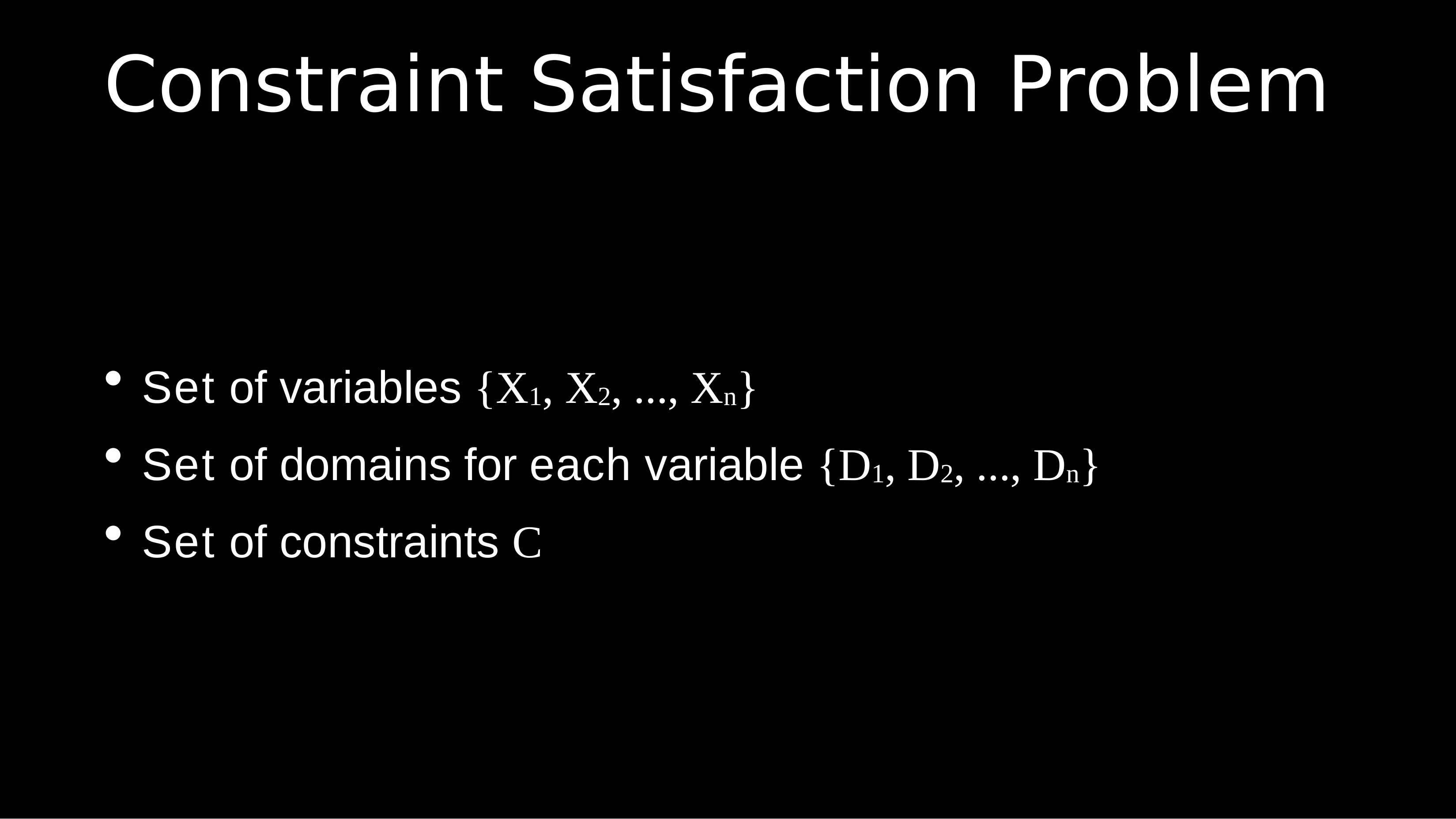

# Constraint Satisfaction Problem
Set of variables {X1, X2, ..., Xn}
Set of domains for each variable {D1, D2, ..., Dn}
Set of constraints C